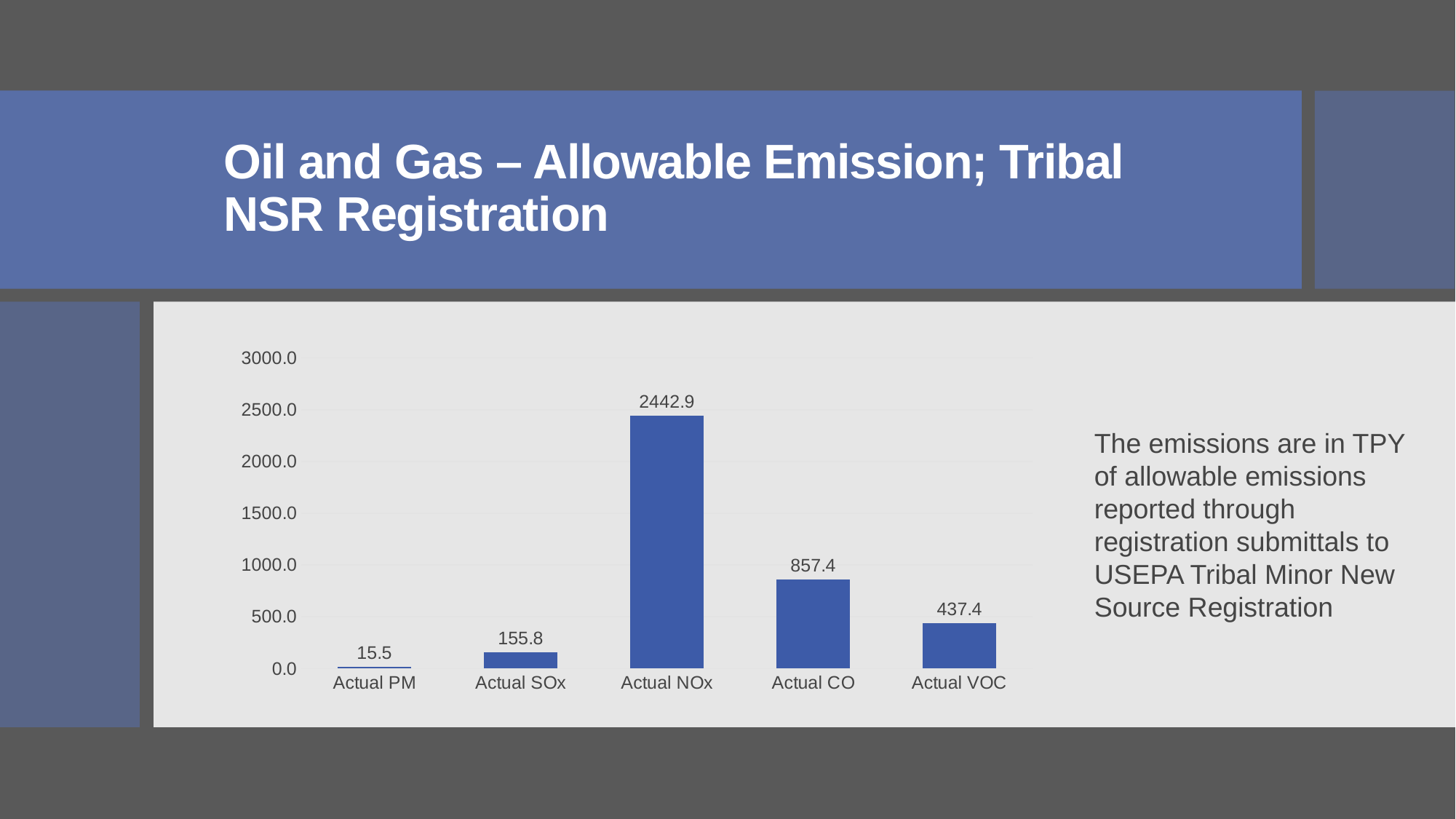

# Oil and Gas – Allowable Emission; Tribal NSR Registration

### Chart

| Category |  |
|---|---|
| Actual PM | 15.54329999999998 |
| Actual SOx | 155.78260000000003 |
| Actual NOx | 2442.8599999999997 |
| Actual CO | 857.4 |
| Actual VOC | 437.4400000000002 |
The emissions are in TPY of allowable emissions reported through registration submittals to USEPA Tribal Minor New Source Registration